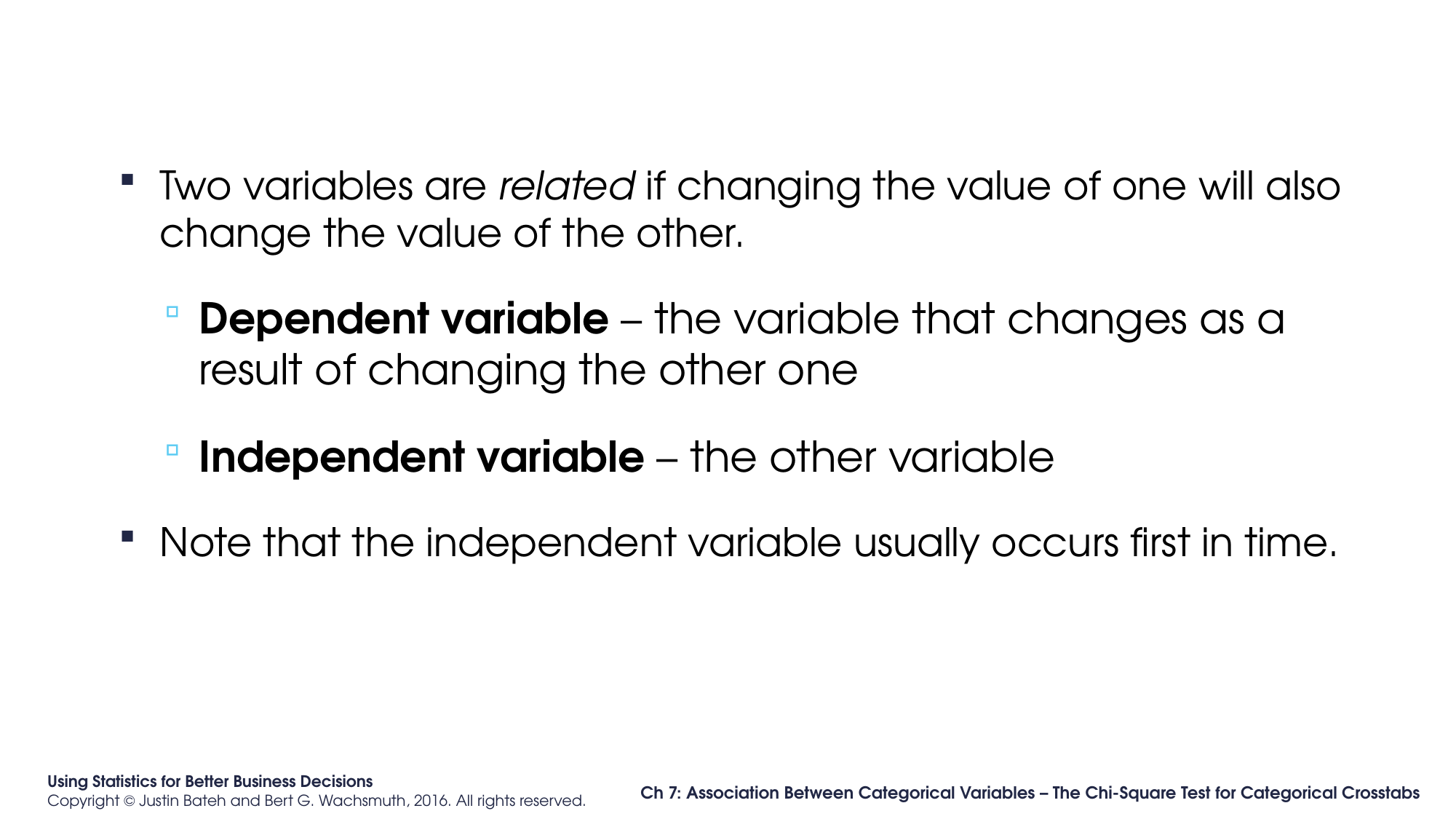

Two variables are related if changing the value of one will also change the value of the other.
Dependent variable – the variable that changes as a result of changing the other one
Independent variable – the other variable
Note that the independent variable usually occurs first in time.

Ch 7: Association Between Categorical Variables – The Chi-Square Test for Categorical Crosstabs